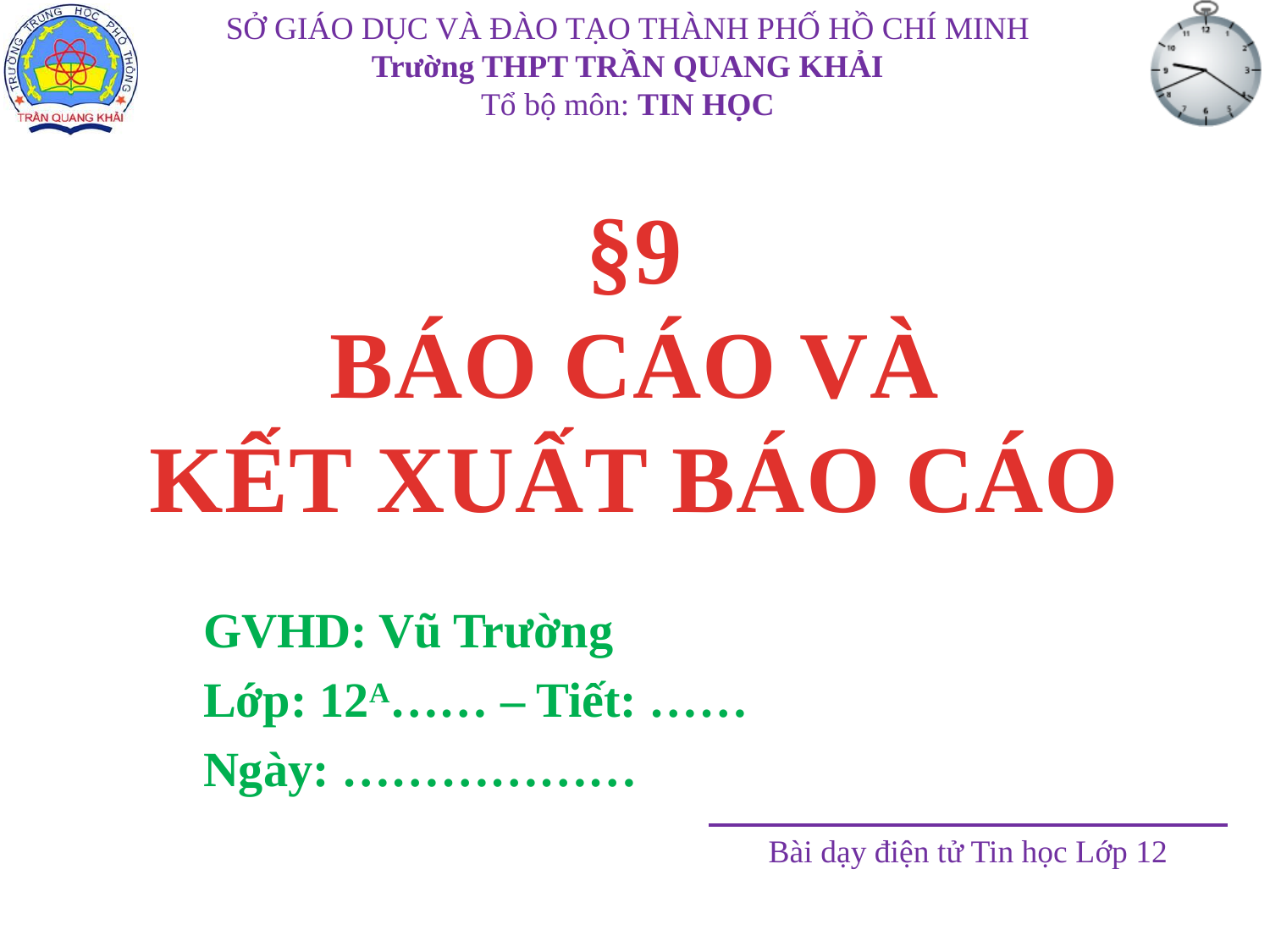

# §9 BÁO CÁO VÀ KẾT XUẤT BÁO CÁO
GVHD: Vũ Trường
Lớp: 12A…… – Tiết: ……
Ngày: ………………